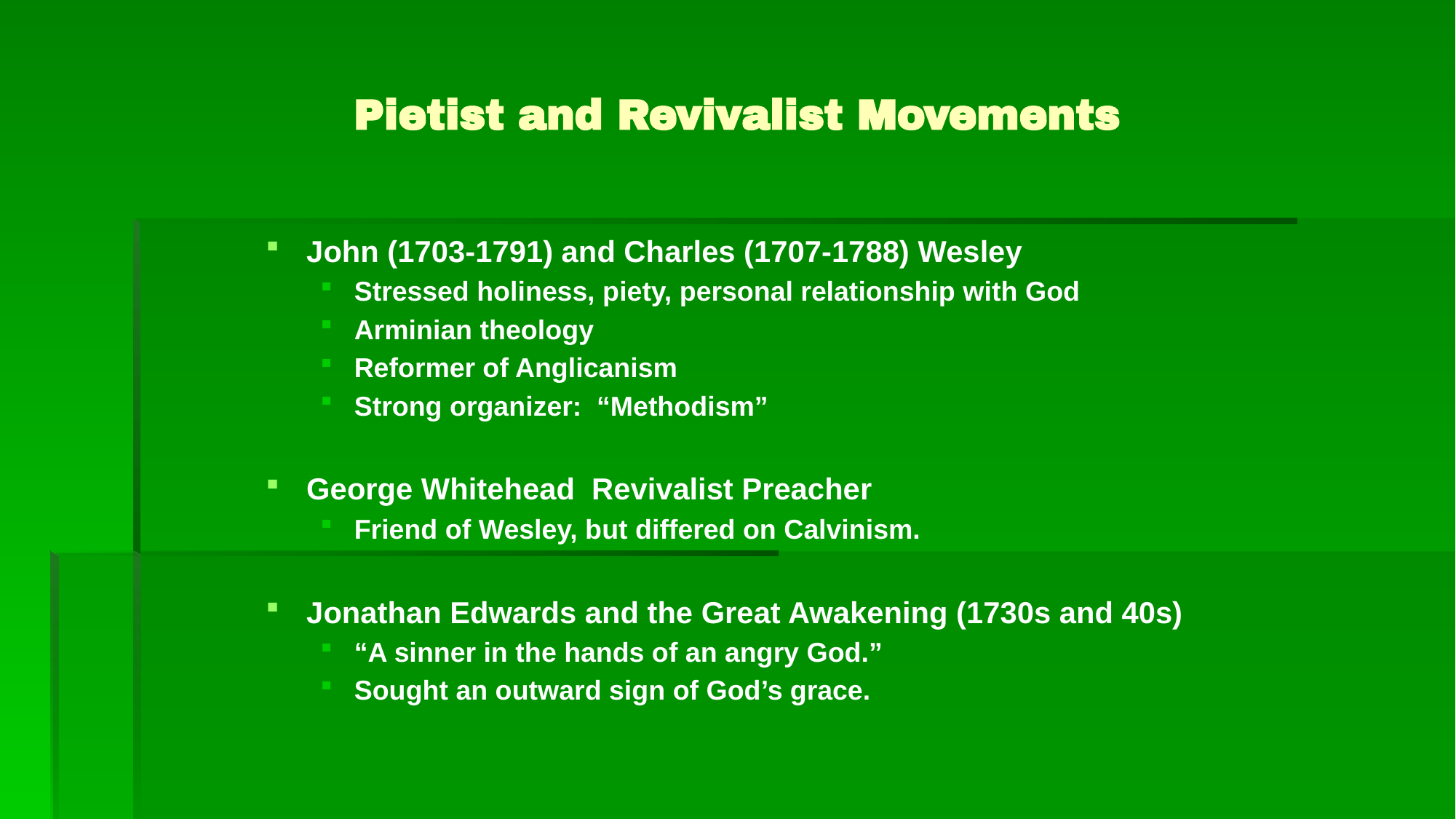

# Pietist and Revivalist Movements
John (1703-1791) and Charles (1707-1788) Wesley
Stressed holiness, piety, personal relationship with God
Arminian theology
Reformer of Anglicanism
Strong organizer:  “Methodism”

George Whitehead  Revivalist Preacher
Friend of Wesley, but differed on Calvinism.

Jonathan Edwards and the Great Awakening (1730s and 40s)
“A sinner in the hands of an angry God.”
Sought an outward sign of God’s grace.